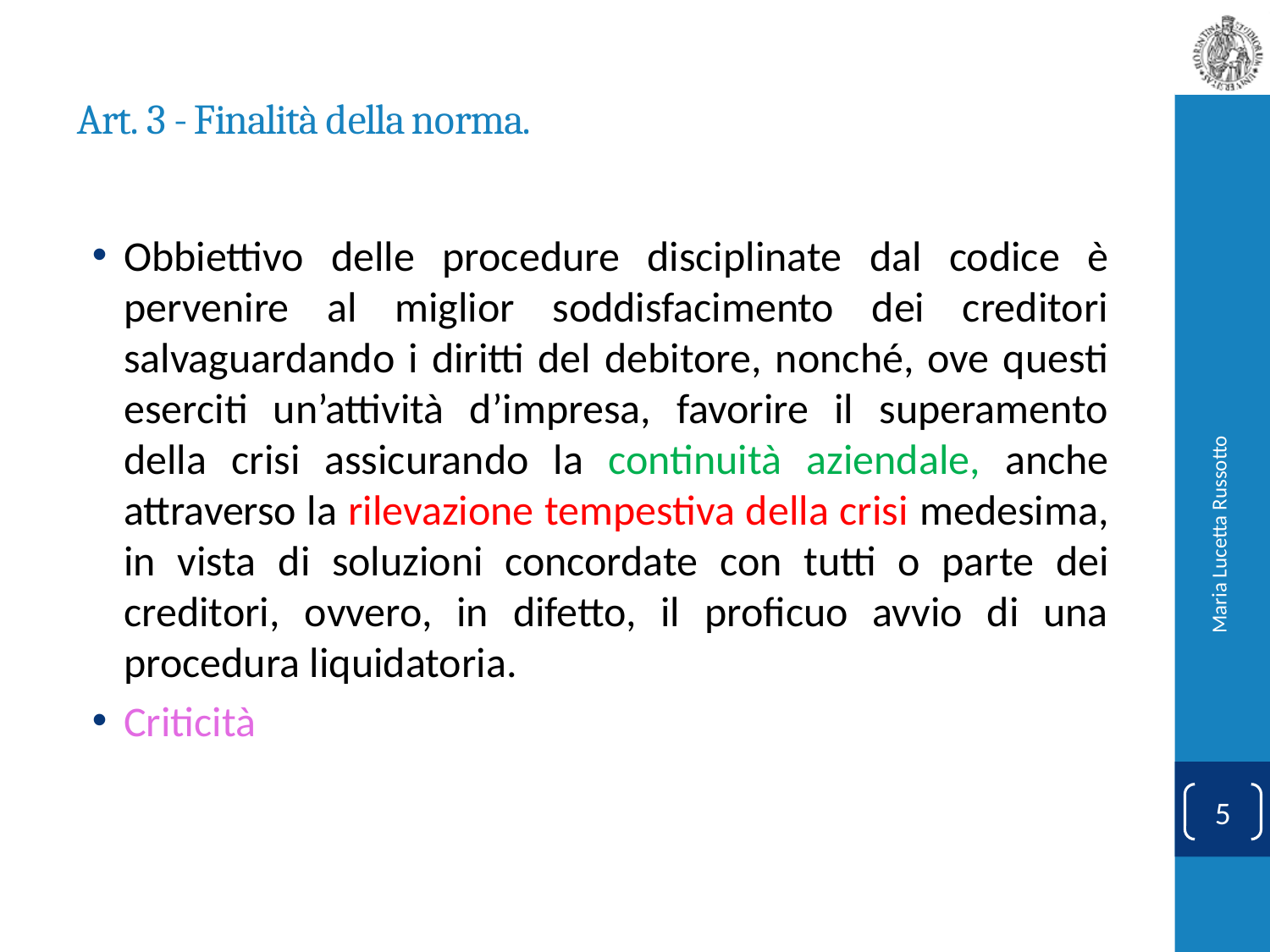

# Art. 3 - Finalità della norma.
Obbiettivo delle procedure disciplinate dal codice è pervenire al miglior soddisfacimento dei creditori salvaguardando i diritti del debitore, nonché, ove questi eserciti un’attività d’impresa, favorire il superamento della crisi assicurando la continuità aziendale, anche attraverso la rilevazione tempestiva della crisi medesima, in vista di soluzioni concordate con tutti o parte dei creditori, ovvero, in difetto, il proficuo avvio di una procedura liquidatoria.
Criticità
Maria Lucetta Russotto
5